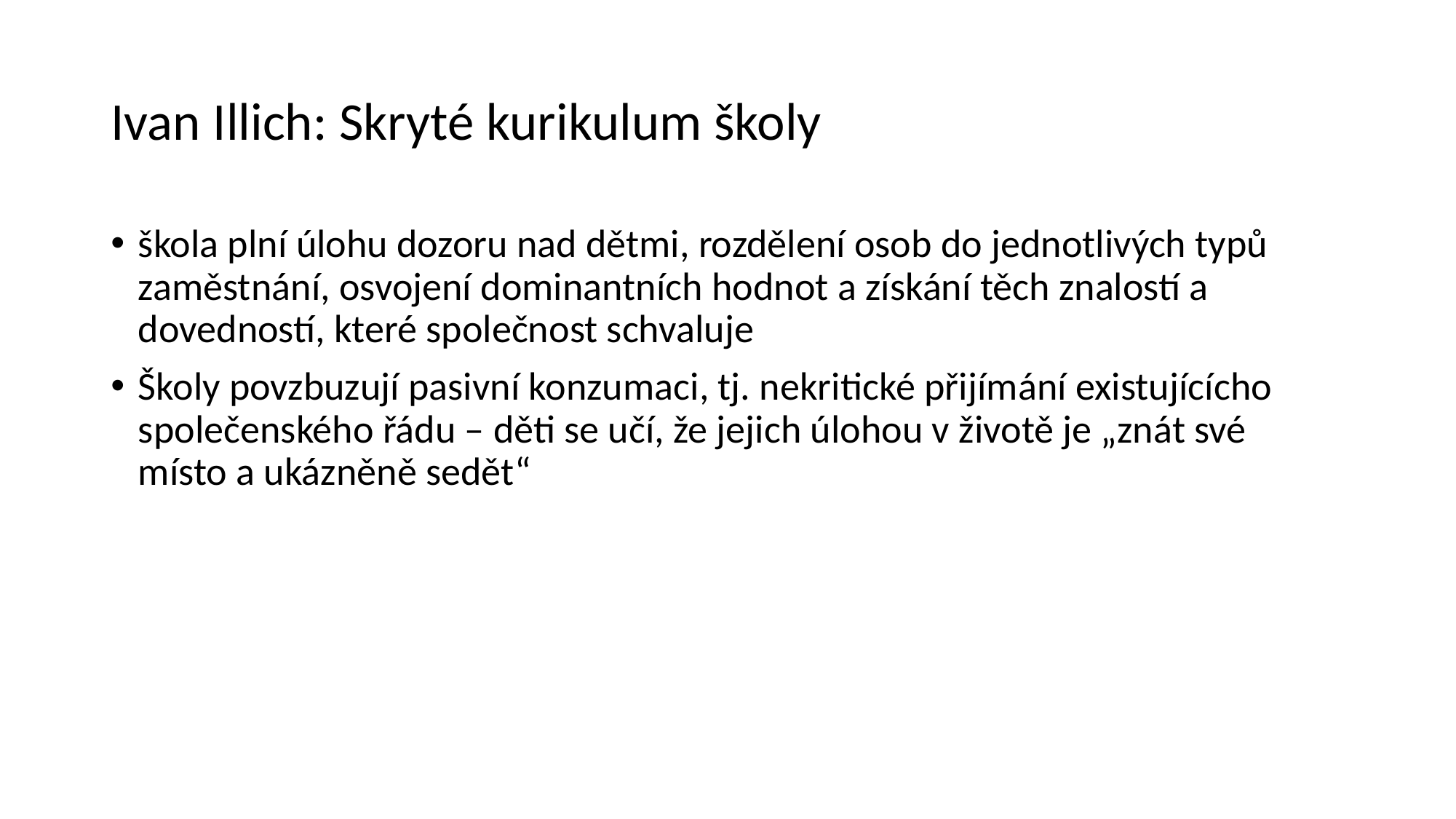

# Ivan Illich: Skryté kurikulum školy
škola plní úlohu dozoru nad dětmi, rozdělení osob do jednotlivých typů zaměstnání, osvojení dominantních hodnot a získání těch znalostí a dovedností, které společnost schvaluje
Školy povzbuzují pasivní konzumaci, tj. nekritické přijímání existujícícho společenského řádu – děti se učí, že jejich úlohou v životě je „znát své místo a ukázněně sedět“